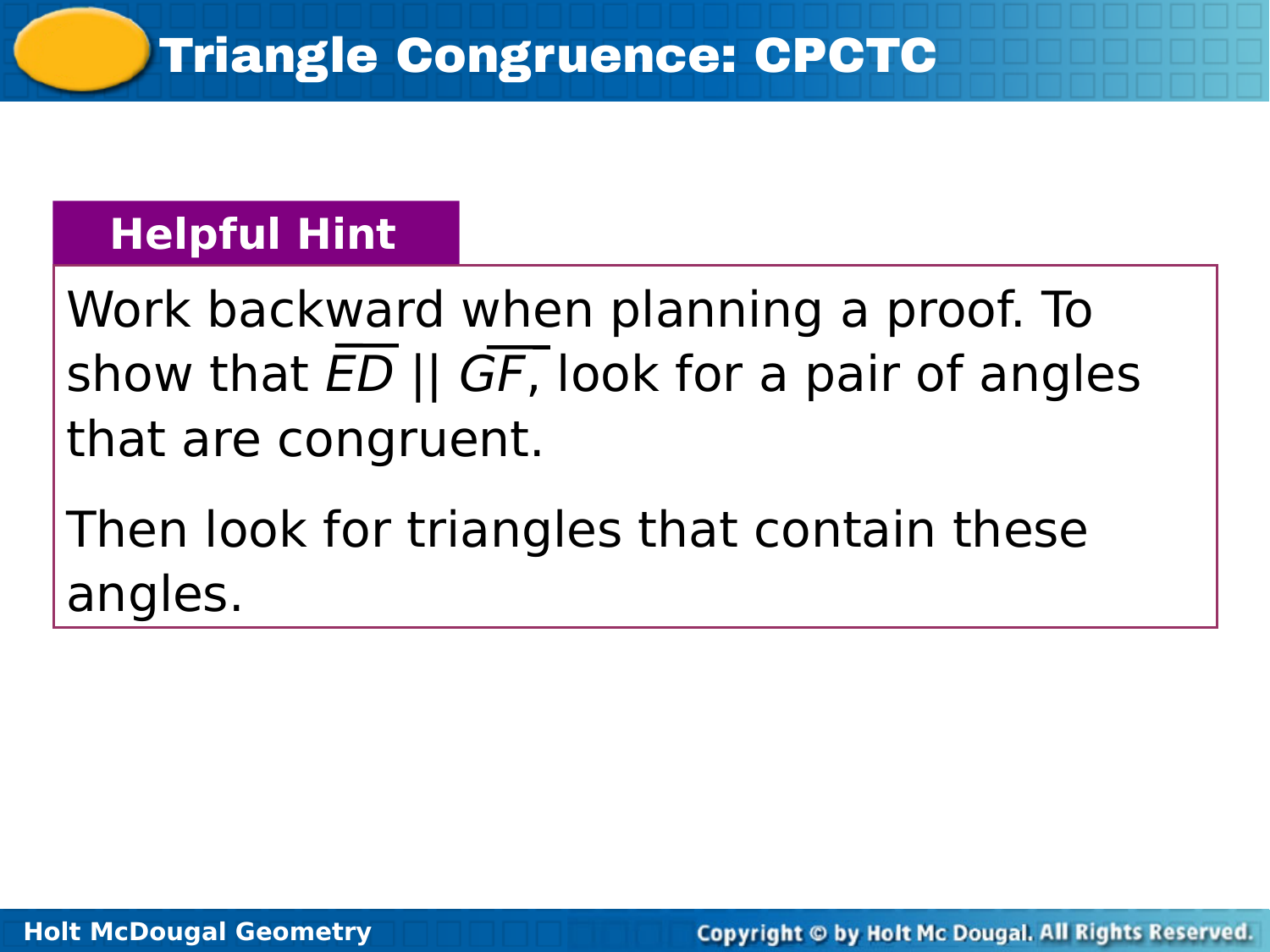

Helpful Hint
Work backward when planning a proof. To show that ED || GF, look for a pair of angles that are congruent.
Then look for triangles that contain these angles.